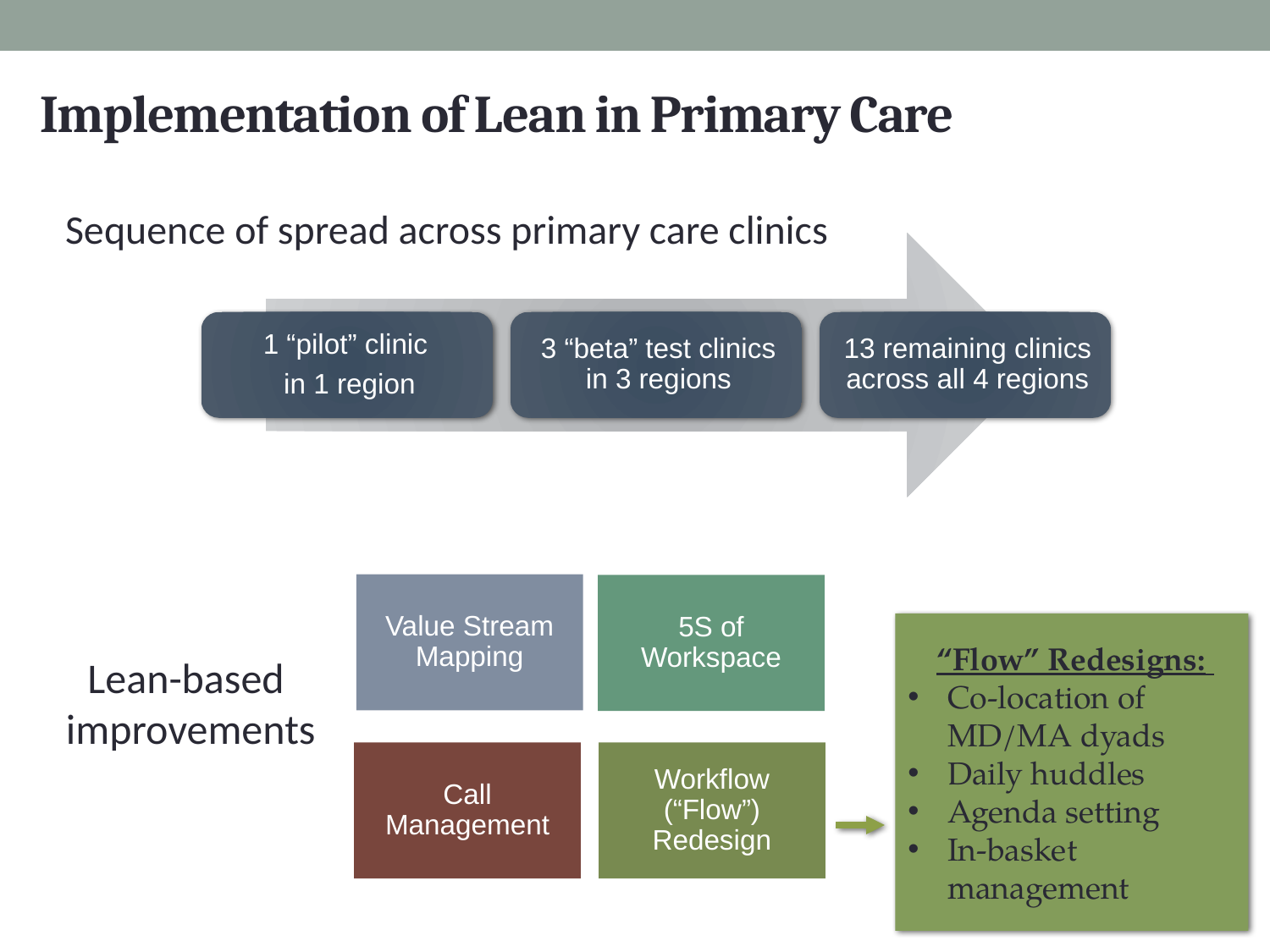

Implementation of Lean in Primary Care
Sequence of spread across primary care clinics

1 “pilot” clinic
in 1 region
3 “beta” test clinics in 3 regions
13 remaining clinics across all 4 regions
Value Stream Mapping
5S of Workspace
Workflow (“Flow”) Redesign
Call Management
    “Flow” Redesigns:
Co-location of MD/MA dyads
Daily huddles
Agenda setting
In-basket management
Lean-based
improvements